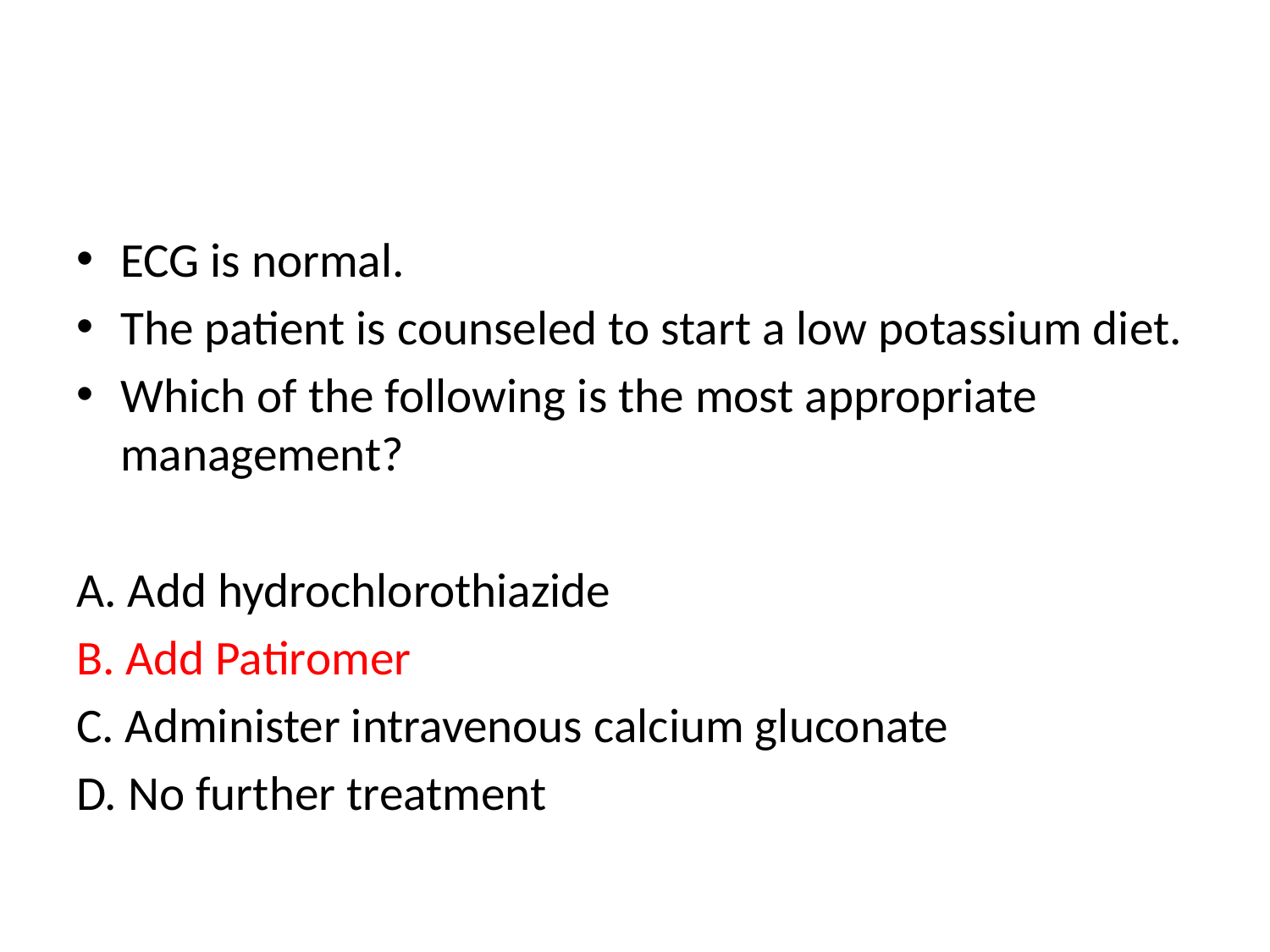

#
ECG is normal.
The patient is counseled to start a low potassium diet.
Which of the following is the most appropriate management?

A. Add hydrochlorothiazide
B. Add Patiromer
C. Administer intravenous calcium gluconate
D. No further treatment